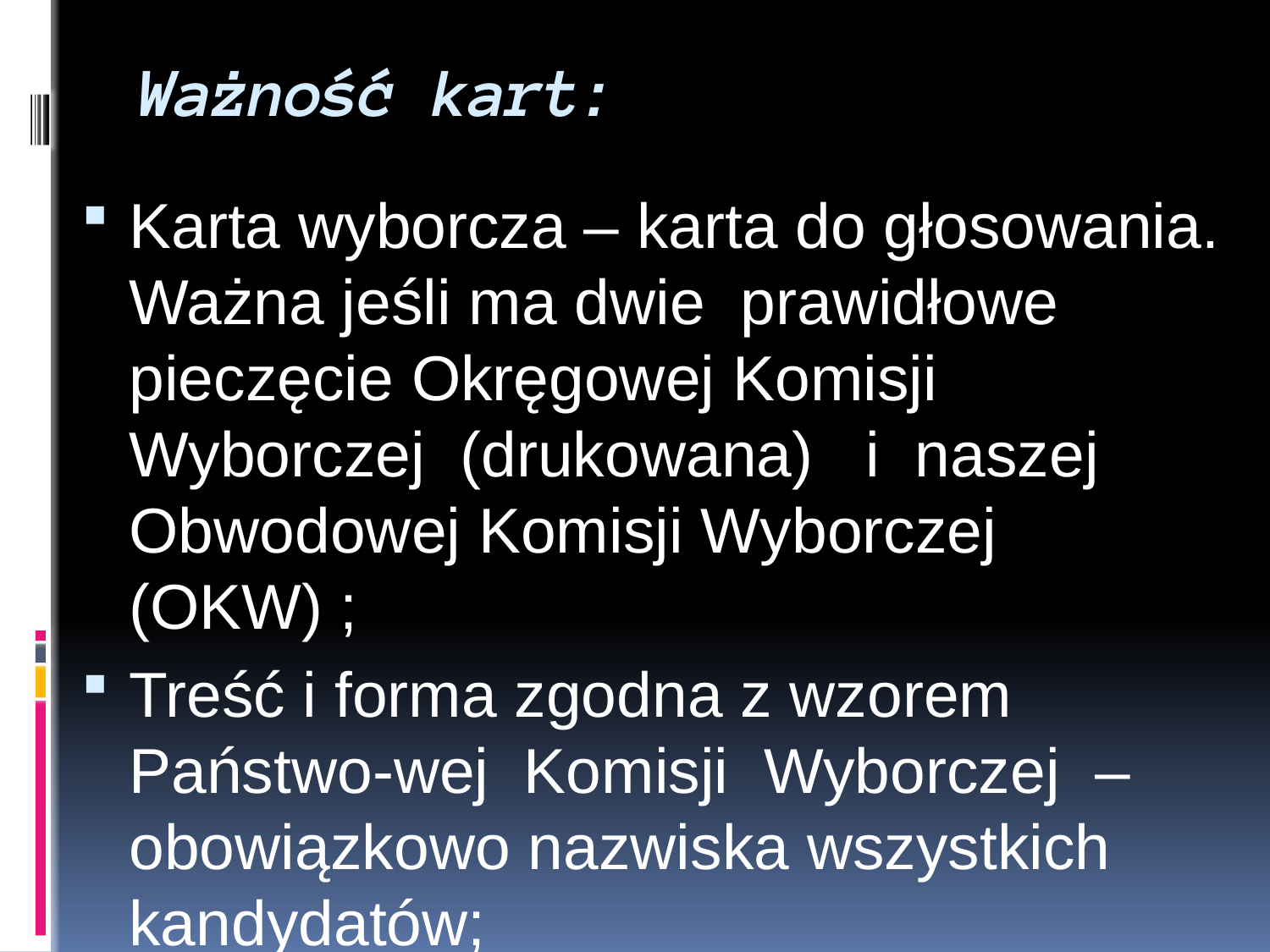

# Ważność kart:
Karta wyborcza – karta do głosowania. Ważna jeśli ma dwie  prawidłowe pieczęcie Okręgowej Komisji Wyborczej  (drukowana)   i  naszej Obwodowej Komisji Wyborczej (OKW) ;
Treść i forma zgodna z wzorem Państwo-wej  Komisji  Wyborczej  – obowiązkowo nazwiska wszystkich kandydatów;
Karta pomazana lub z napisami?